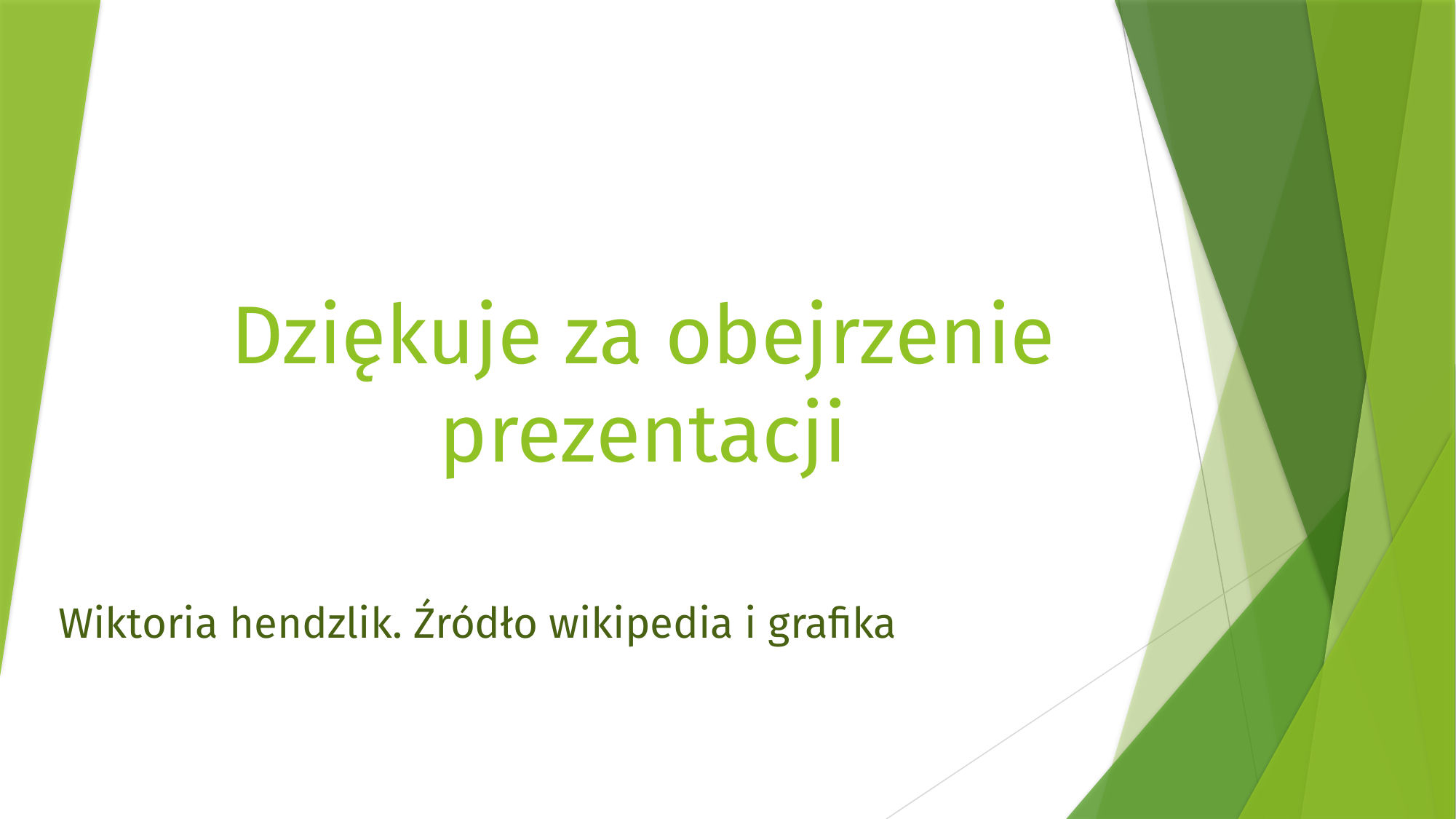

# Dziękuje za obejrzenie prezentacji
Wiktoria hendzlik. Źródło wikipedia i grafika